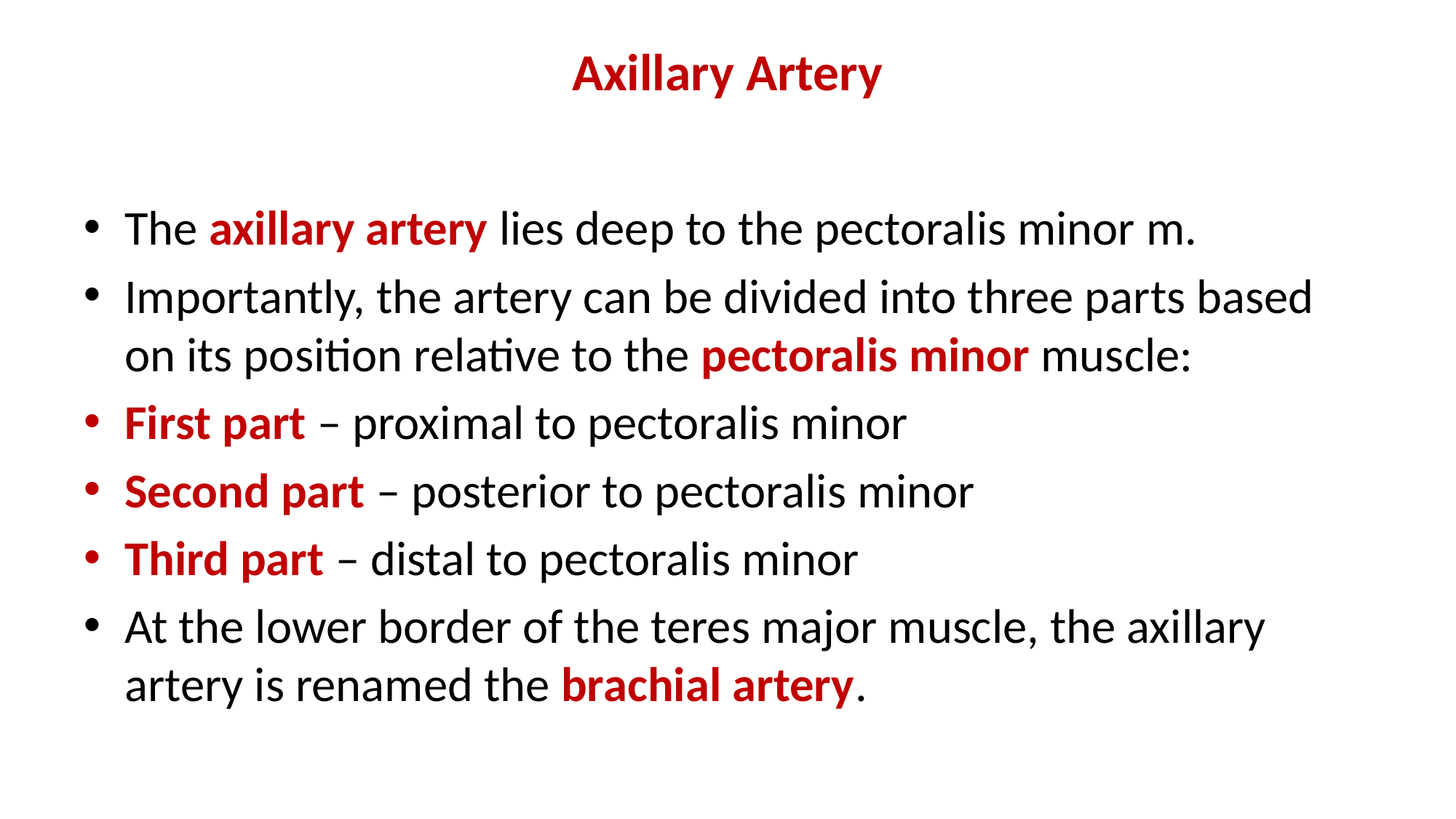

# Axillary Artery
The axillary artery lies deep to the pectoralis minor m.
Importantly, the artery can be divided into three parts based on its position relative to the pectoralis minor muscle:
First part – proximal to pectoralis minor
Second part – posterior to pectoralis minor
Third part – distal to pectoralis minor
At the lower border of the teres major muscle, the axillary artery is renamed the brachial artery.